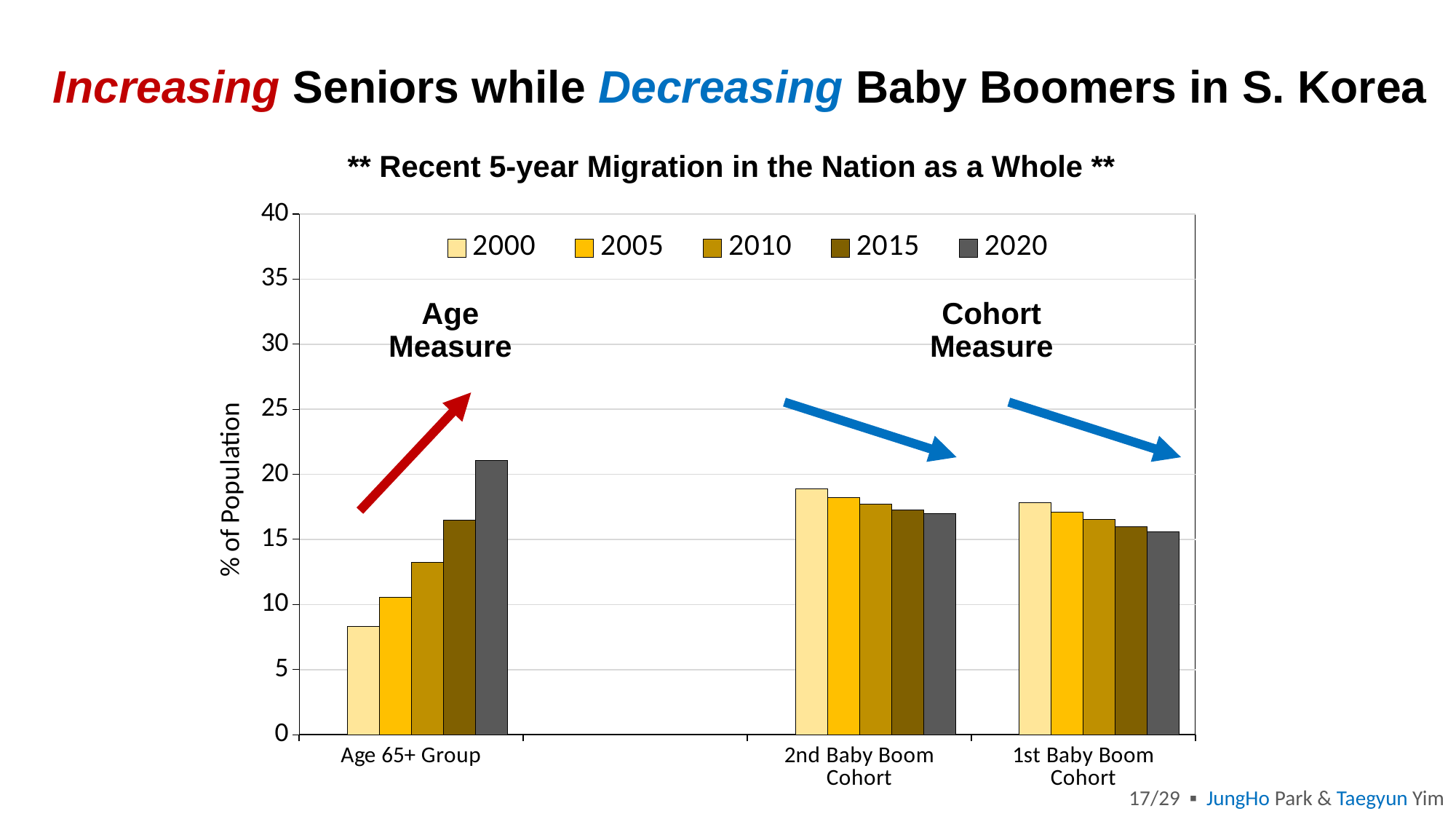

# Increasing Seniors while Decreasing Baby Boomers in S. Korea
** Recent 5-year Migration in the Nation as a Whole **

### Chart

| Category |  | 2000 | 2005 | 2010 | 2015 | 2020 |
|---|---|---|---|---|---|---|
| Age 65+ Group | None | 8.312786161568964 | 10.526298383649607 | 13.25046106078408 | 16.451754061526362 | 21.062009872430682 |
|  | None | None | None | None | None | None |
| 2nd Baby Boom Cohort | None | 18.87299389615253 | 18.19780685632827 | 17.712967900851027 | 17.238502787315184 | 16.966266251281247 |
| 1st Baby Boom Cohort | None | 17.837539719103226 | 17.100503759630705 | 16.55474780613395 | 15.993147355833077 | 15.603525067421128 |
Age Measure
Cohort
Measure
17/29  ▪  JungHo Park & Taegyun Yim